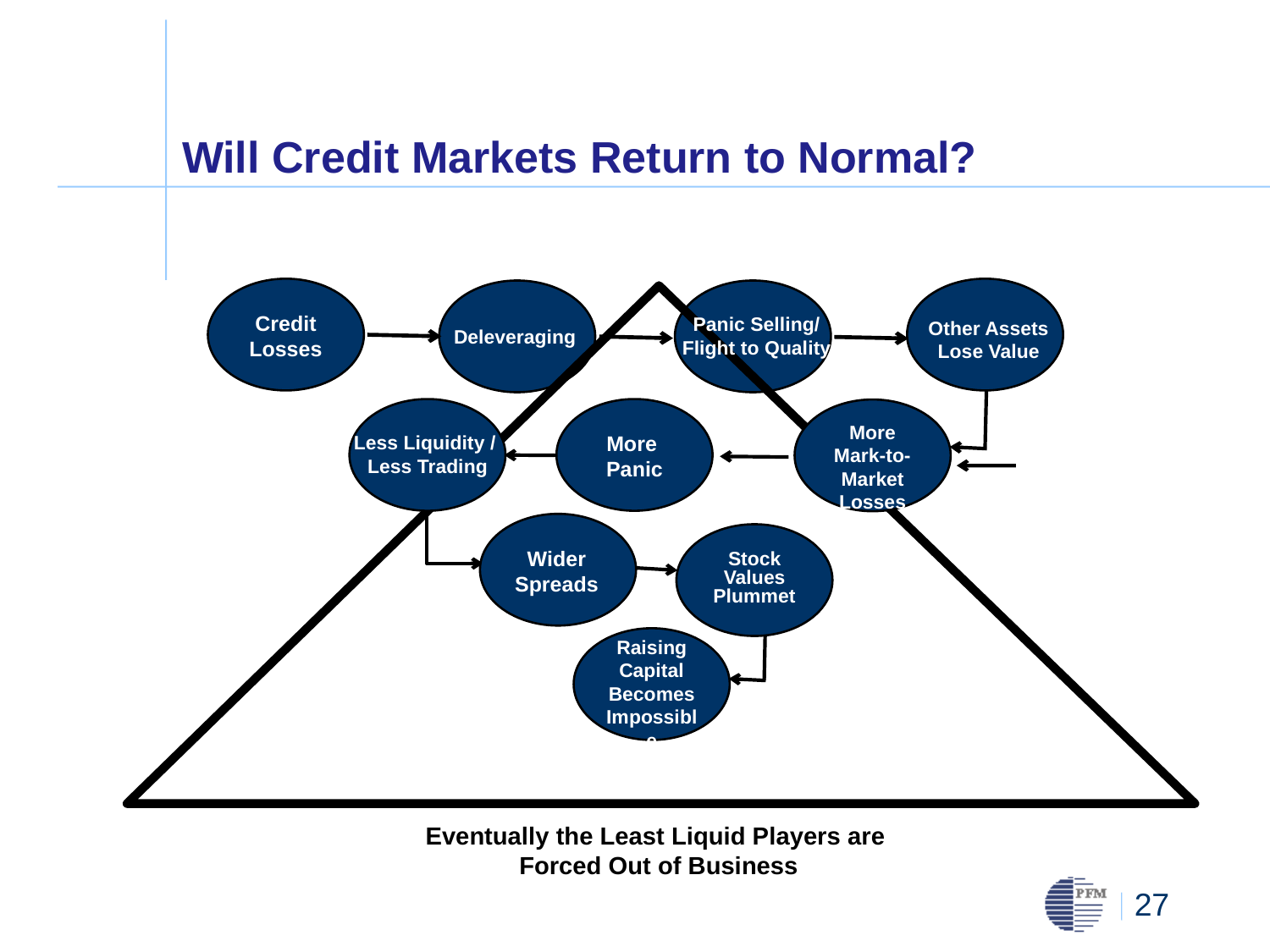

# Will Credit Markets Return to Normal?

Credit
Losses
Panic Selling/
Flight to Quality
Other Assets
Lose Value
Deleveraging

More
Mark-to-Market
Losses
Less Liquidity /
Less Trading
More
Panic

Wider Spreads
Stock Values
Plummet

Raising Capital Becomes
Impossible
Eventually the Least Liquid Players are
Forced Out of Business